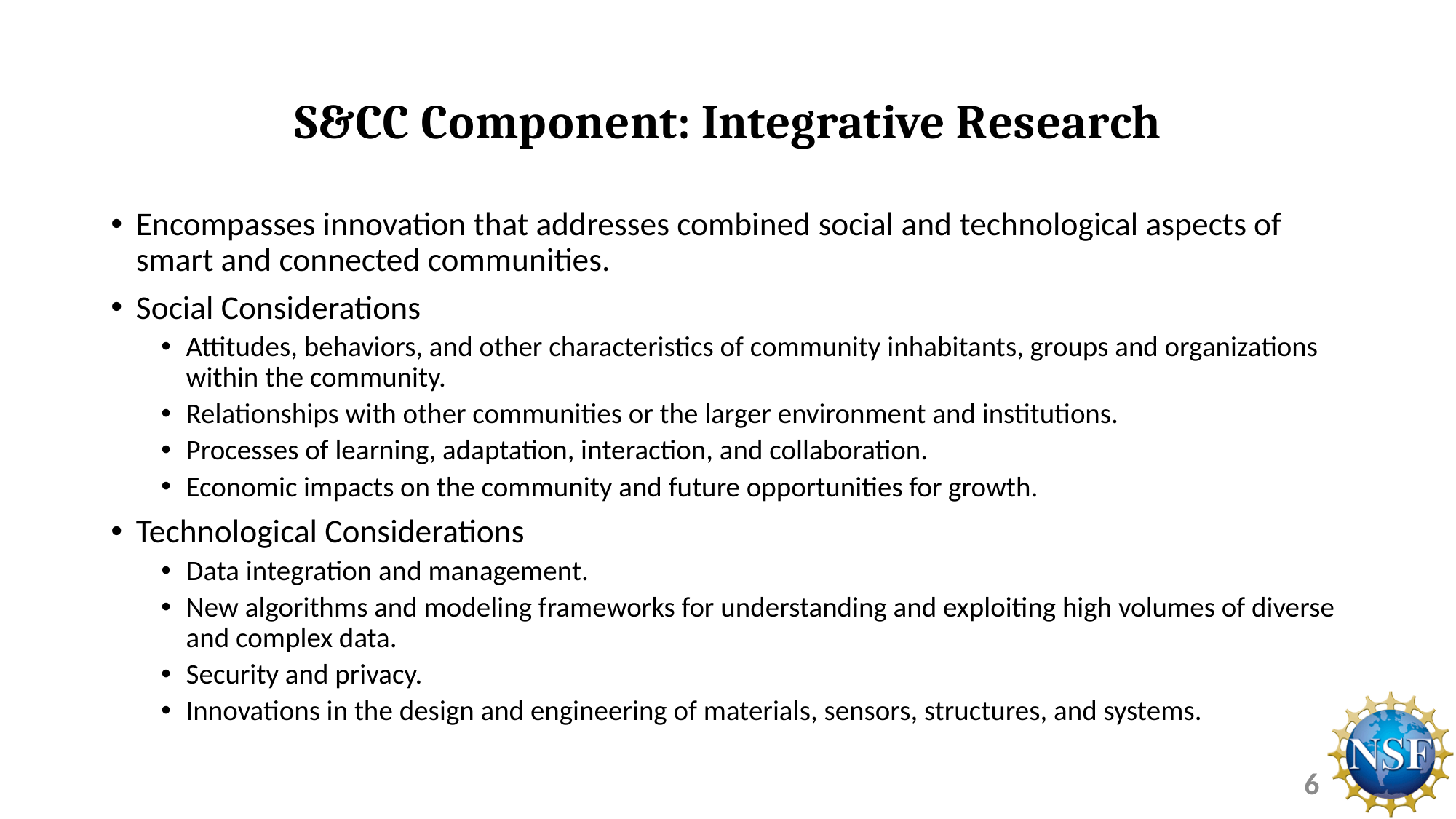

# S&CC Component: Integrative Research
Encompasses innovation that addresses combined social and technological aspects of smart and connected communities.
Social Considerations
Attitudes, behaviors, and other characteristics of community inhabitants, groups and organizations within the community.
Relationships with other communities or the larger environment and institutions.
Processes of learning, adaptation, interaction, and collaboration.
Economic impacts on the community and future opportunities for growth.
Technological Considerations
Data integration and management.
New algorithms and modeling frameworks for understanding and exploiting high volumes of diverse and complex data.
Security and privacy.
Innovations in the design and engineering of materials, sensors, structures, and systems.
6